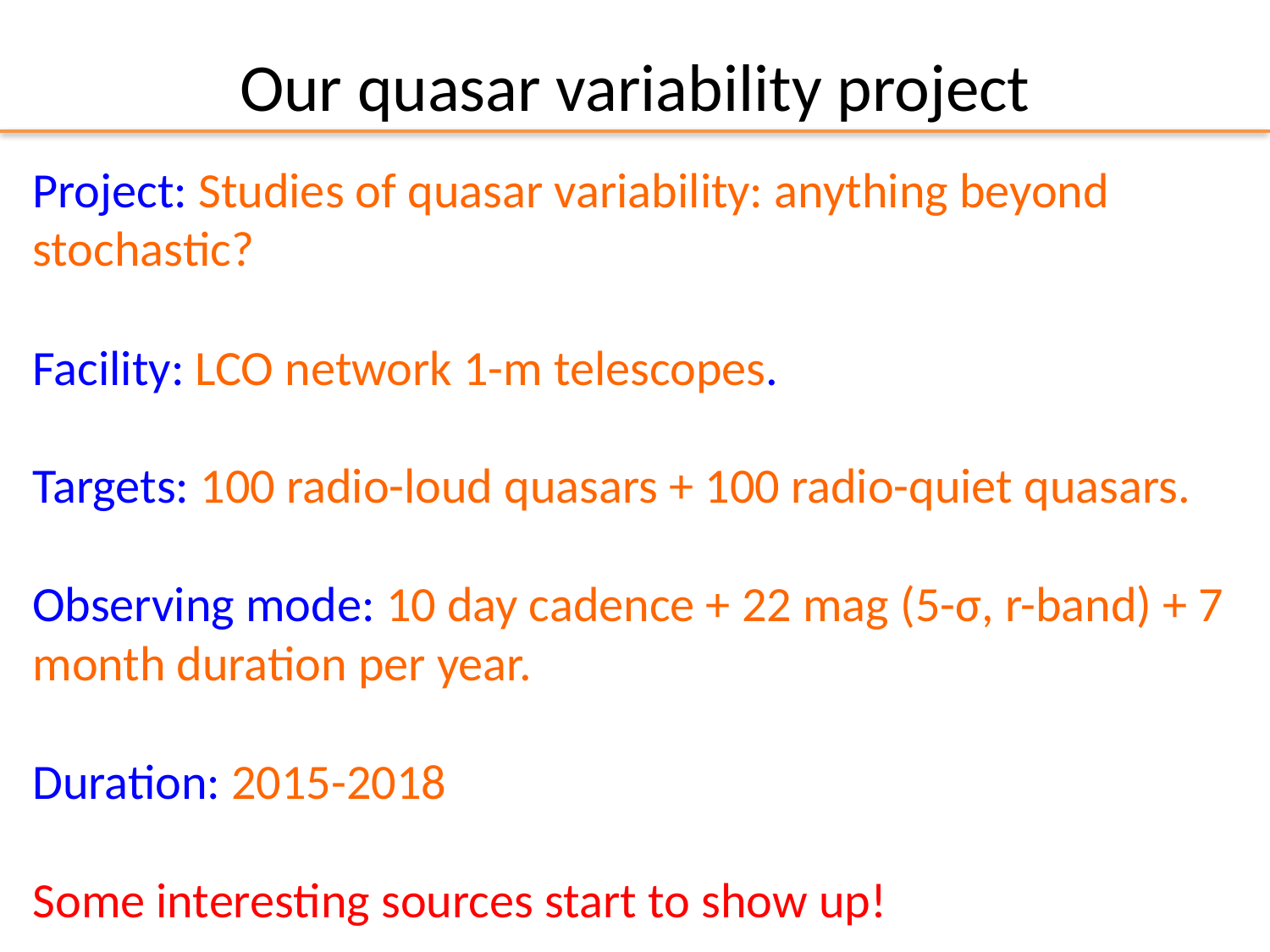

# Our quasar variability project
Project: Studies of quasar variability: anything beyond stochastic?

Facility: LCO network 1-m telescopes.

Targets: 100 radio-loud quasars + 100 radio-quiet quasars.

Observing mode: 10 day cadence + 22 mag (5-σ, r-band) + 7 month duration per year.

Duration: 2015-2018

Some interesting sources start to show up!